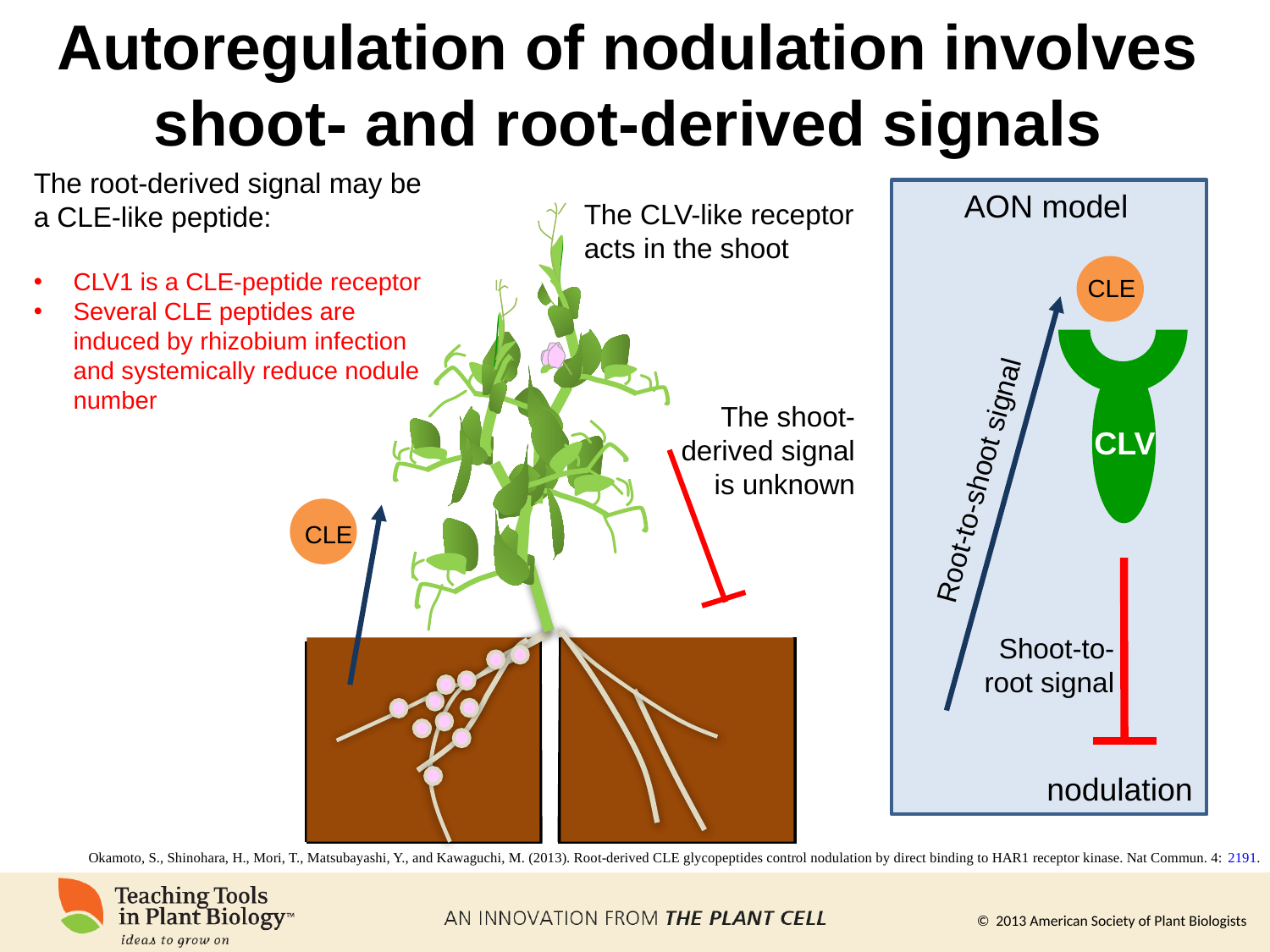

# Autoregulation of nodulation involves shoot- and root-derived signals
The root-derived signal may be a CLE-like peptide:

CLV1 is a CLE-peptide receptor
Several CLE peptides are induced by rhizobium infection and systemically reduce nodule number

AON model
The CLV-like receptor acts in the shoot

CLE

CLV
nodulation
The shoot-derived signal is unknown
Root-to-shoot signal

CLE
Shoot-to-root signal
Okamoto, S., Shinohara, H., Mori, T., Matsubayashi, Y., and Kawaguchi, M. (2013). Root-derived CLE glycopeptides control nodulation by direct binding to HAR1 receptor kinase. Nat Commun. 4: 2191.